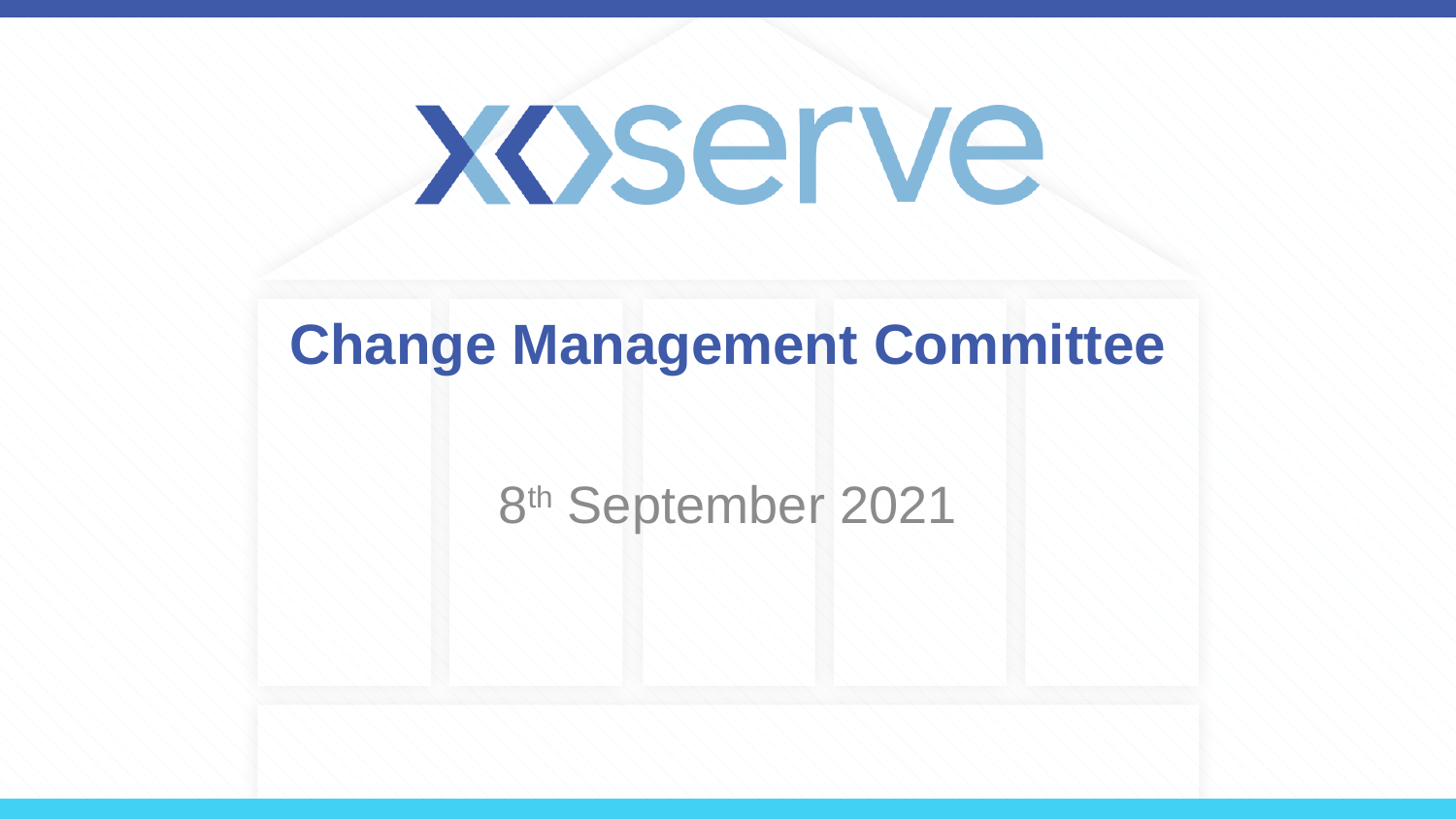

# Change Management Committee
8th September 2021